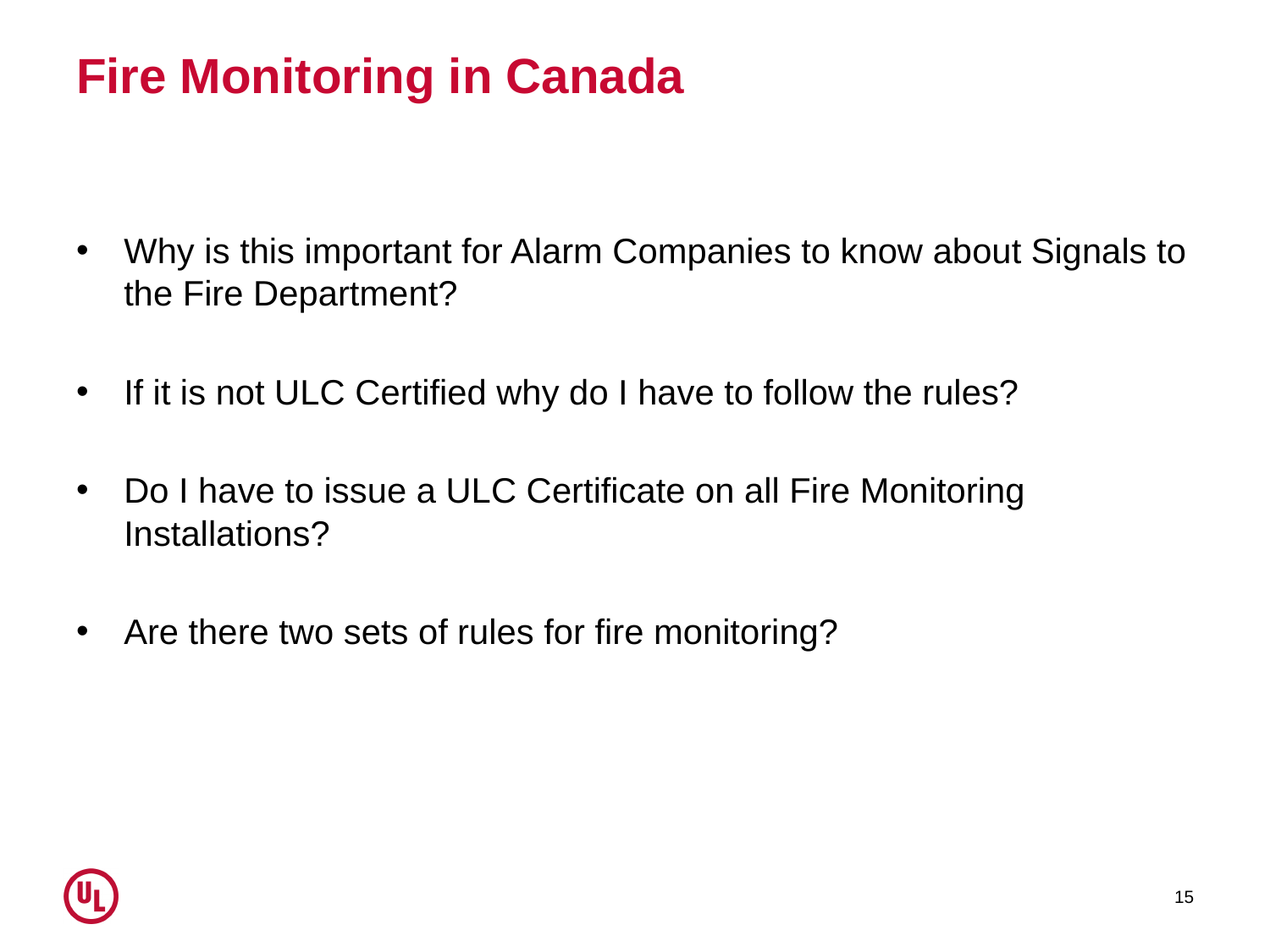

# Fire Monitoring in Canada
Why is this important for Alarm Companies to know about Signals to the Fire Department?

If it is not ULC Certified why do I have to follow the rules?

Do I have to issue a ULC Certificate on all Fire Monitoring Installations?

Are there two sets of rules for fire monitoring?

15